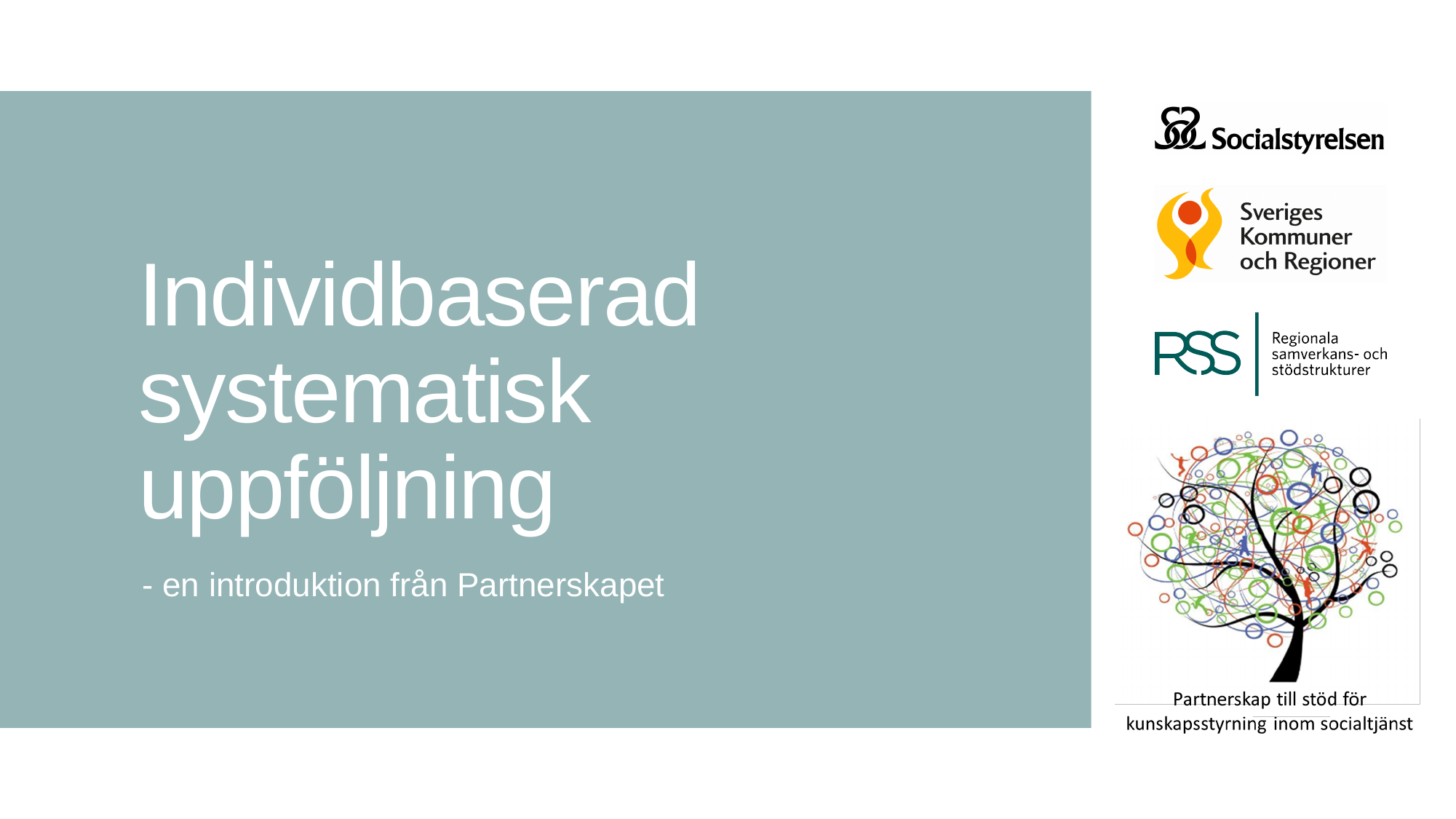

# Individbaserad systematisk uppföljning
- en introduktion från Partnerskapet